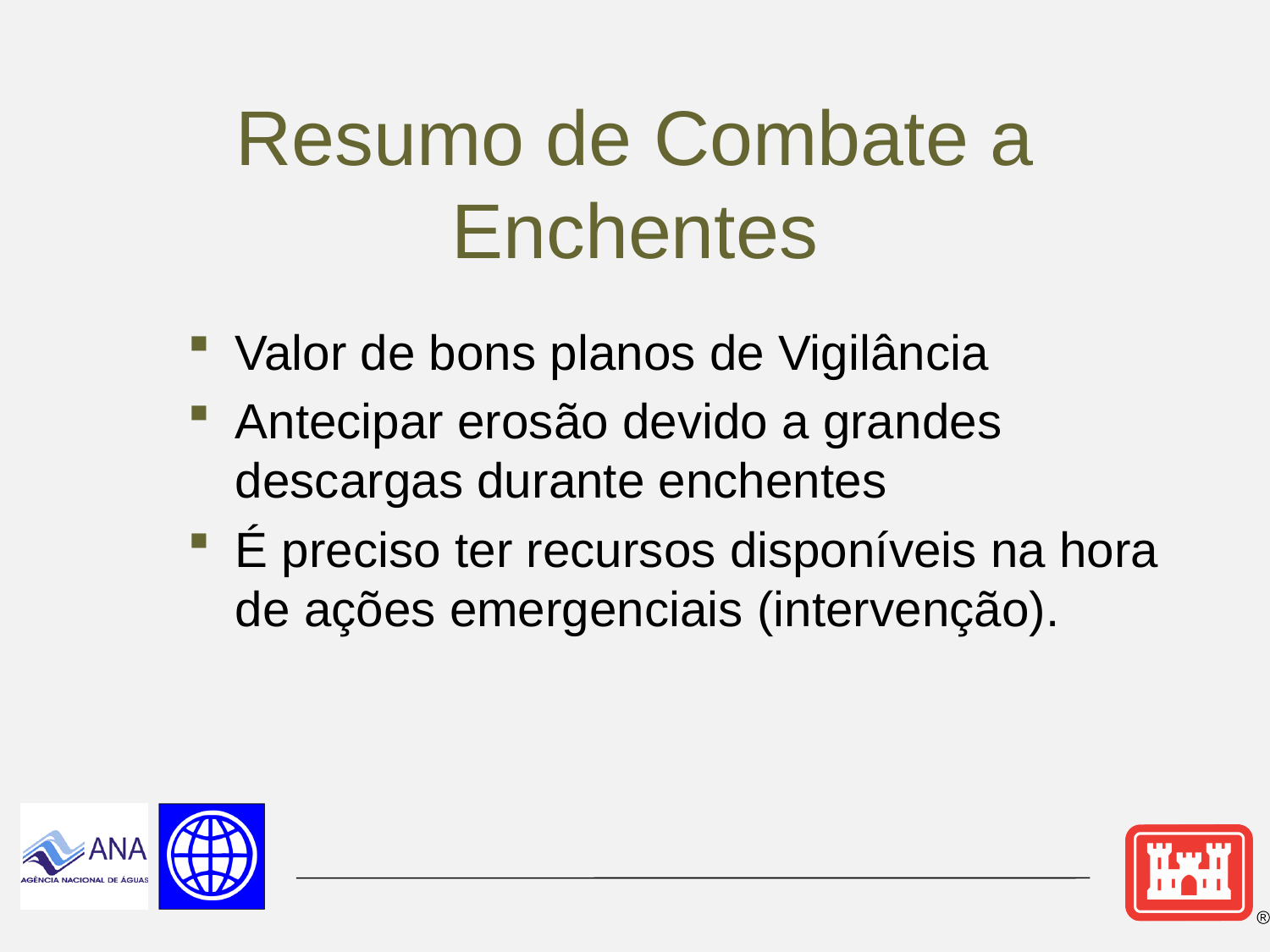

# Resumo de Combate a Enchentes
Valor de bons planos de Vigilância
Antecipar erosão devido a grandes descargas durante enchentes
É preciso ter recursos disponíveis na hora de ações emergenciais (intervenção).